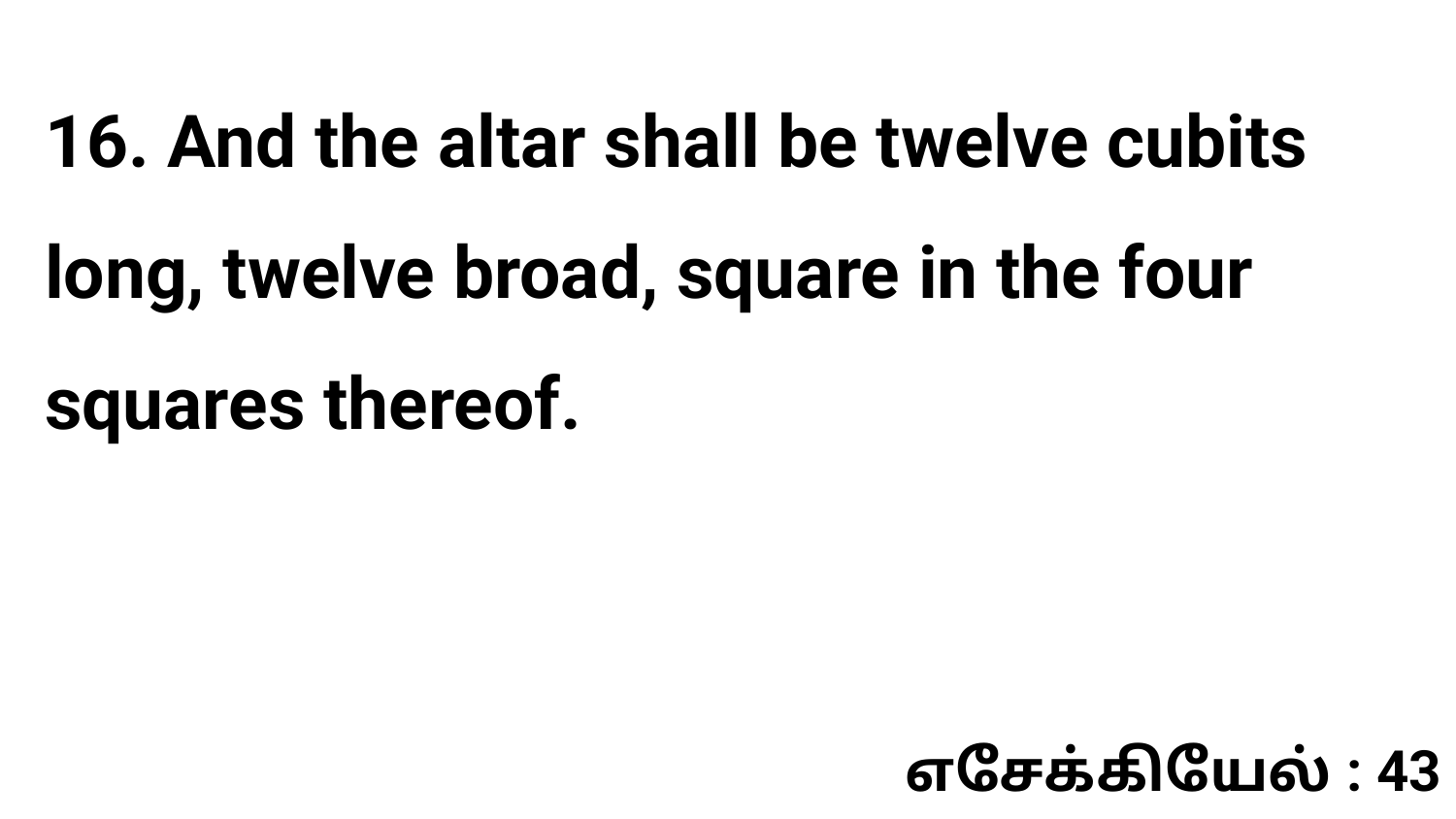

16. And the altar shall be twelve cubits long, twelve broad, square in the four squares thereof.
எசேக்கியேல் : 43